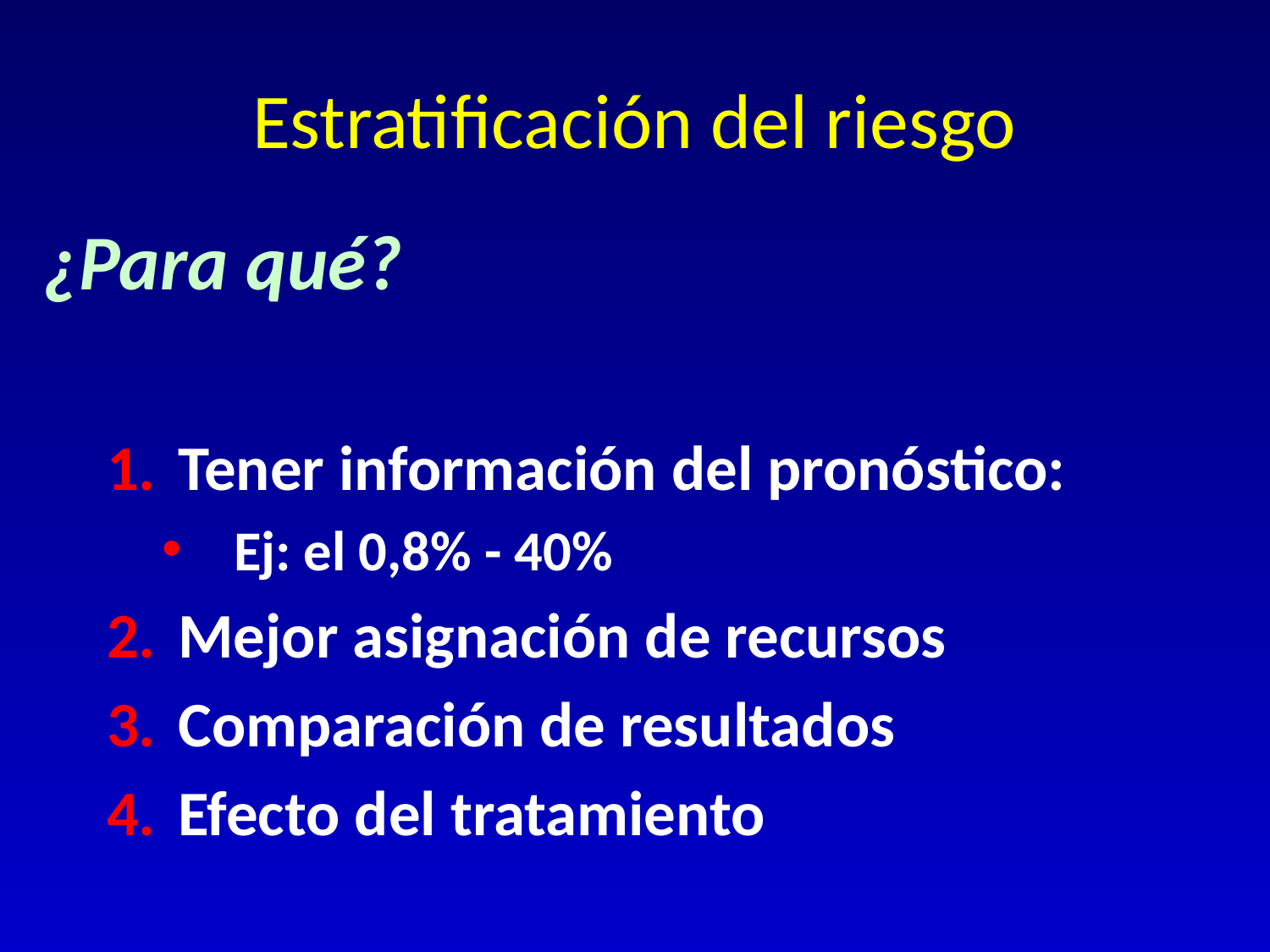

# Estratificación del riesgo
¿Para qué?

Tener información del pronóstico:
Ej: el 0,8% - 40%
Mejor asignación de recursos
Comparación de resultados
Efecto del tratamiento